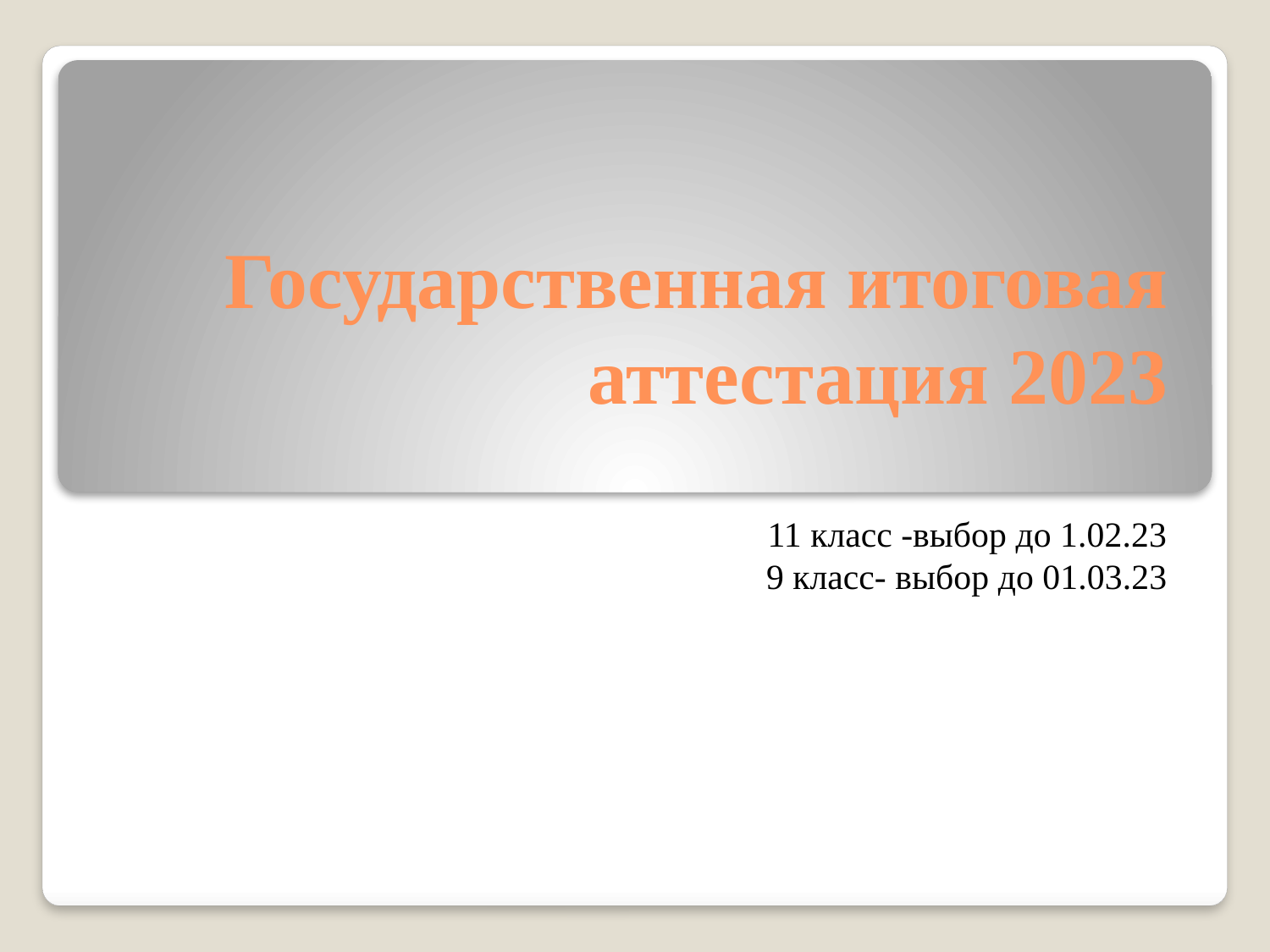

# Государственная итоговая аттестация 2023
11 класс -выбор до 1.02.23
  9 класс- выбор до 01.03.23